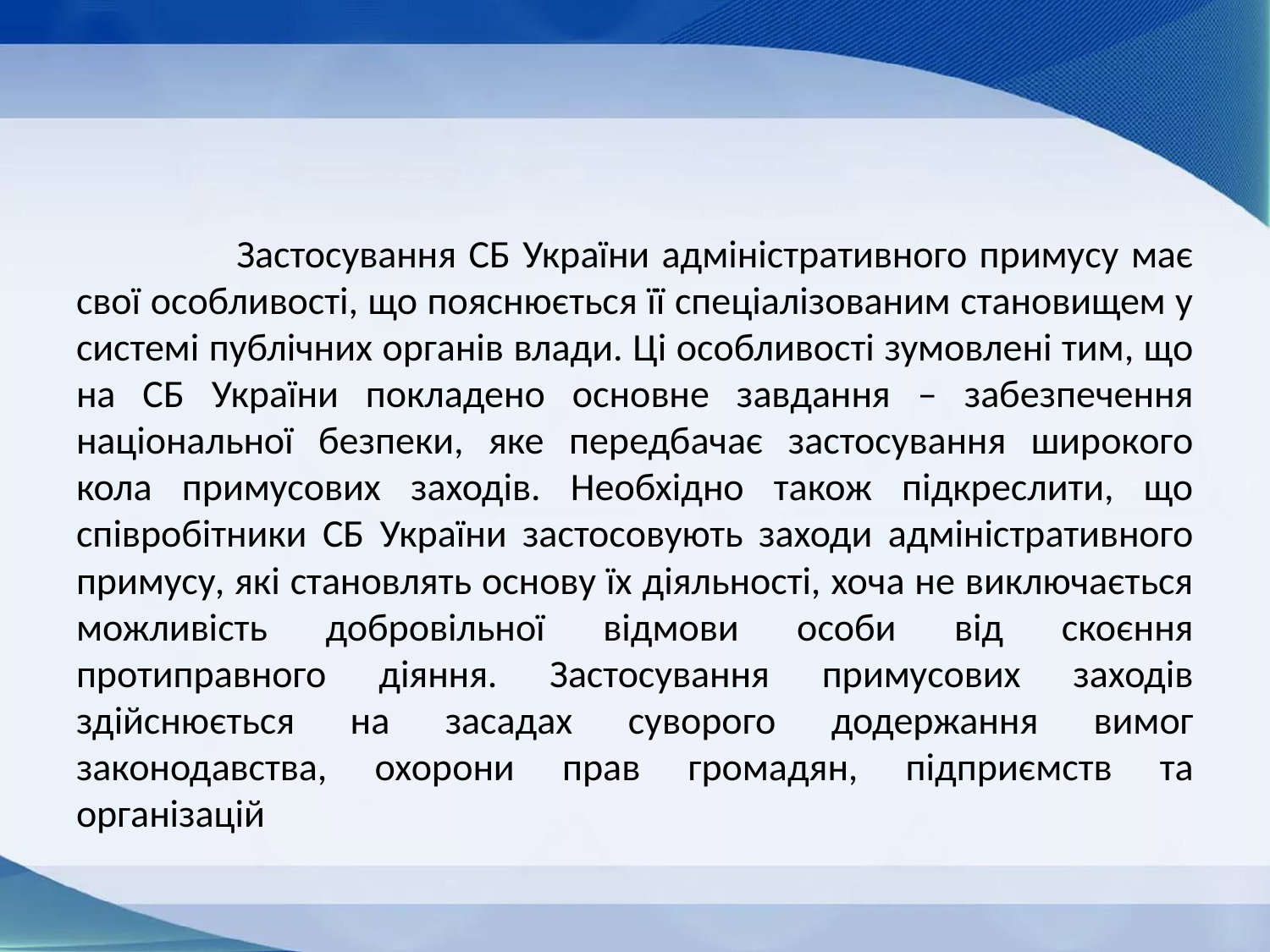

Застосування СБ України адміністративного примусу має свої особливості, що пояснюється її спеціалізованим становищем у системі публічних органів влади. Ці особливості зумовлені тим, що на СБ України покладено основне завдання – забезпечення національної безпеки, яке передбачає застосування широкого кола примусових заходів. Необхідно також підкреслити, що співробітники СБ України застосовують заходи адміністративного примусу, які становлять основу їх діяльності, хоча не виключається можливість добровільної відмови особи від скоєння протиправного діяння. Застосування примусових заходів здійснюється на засадах суворого додержання вимог законодавства, охорони прав громадян, підприємств та організацій